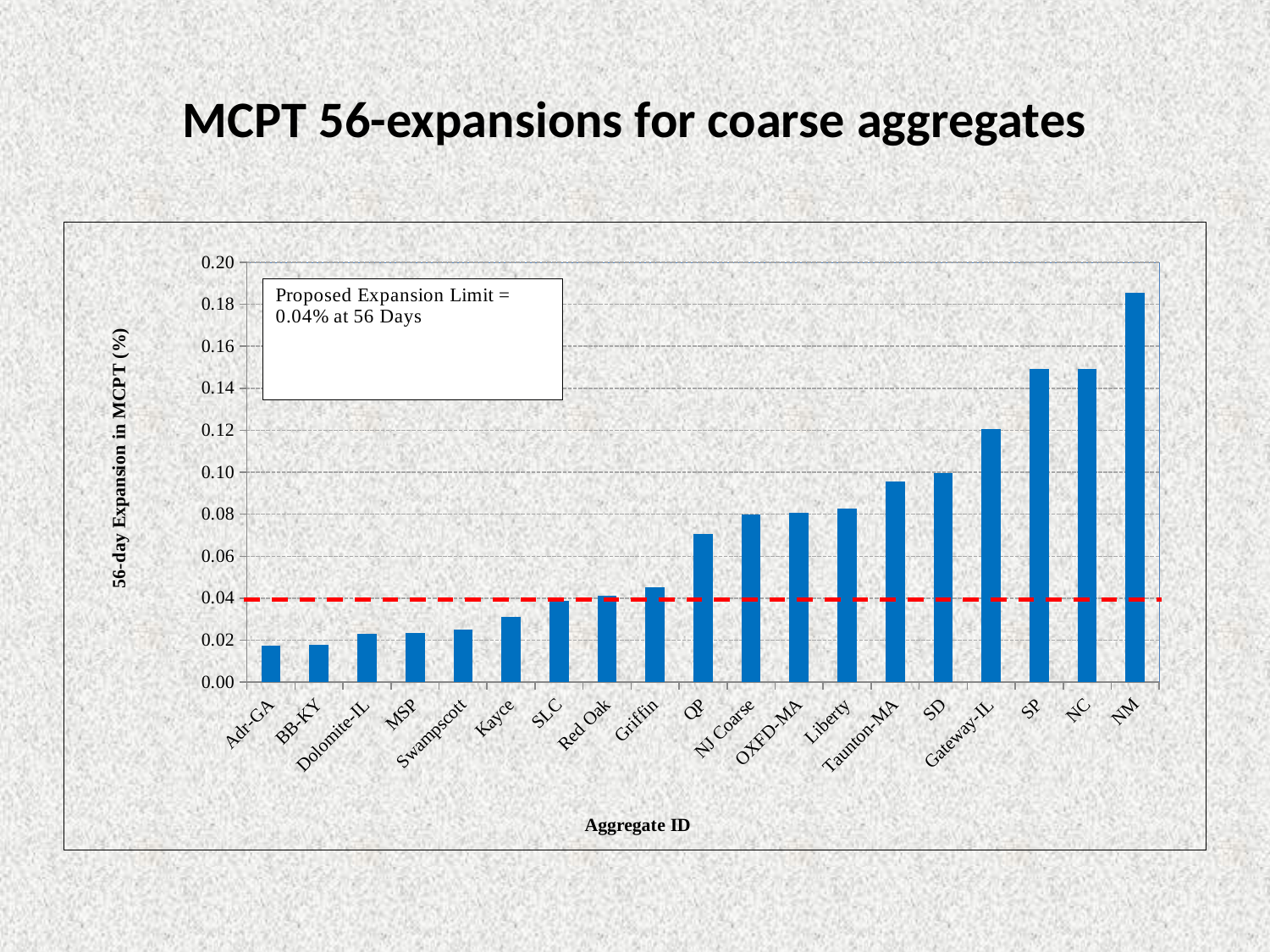

# MCPT 56-expansions for coarse aggregates

### Chart

| Category | 56 Day % Expansion |
|---|---|
|  Adr-GA | 0.0173333333333333 |
| BB-KY | 0.01766666666666676 |
|  Dolomite-IL | 0.023000000000000142 |
| MSP | 0.02333333333333326 |
| Swampscott | 0.024999999999999883 |
| Kayce | 0.03099999999999994 |
| SLC | 0.03866666666666662 |
| Red Oak | 0.041000000000000016 |
| Griffin | 0.04499999999999992 |
| QP | 0.07049999999999981 |
| NJ Coarse | 0.08000000000000004 |
| OXFD-MA | 0.08066666666666875 |
|  Liberty | 0.08266666666666757 |
| Taunton-MA | 0.09566666666666987 |
| SD | 0.09950000000000073 |
| Gateway-IL | 0.1206666666666684 |
| SP | 0.14900000000000024 |
| NC | 0.14900000000000024 |
| NM | 0.18533333333333754 |